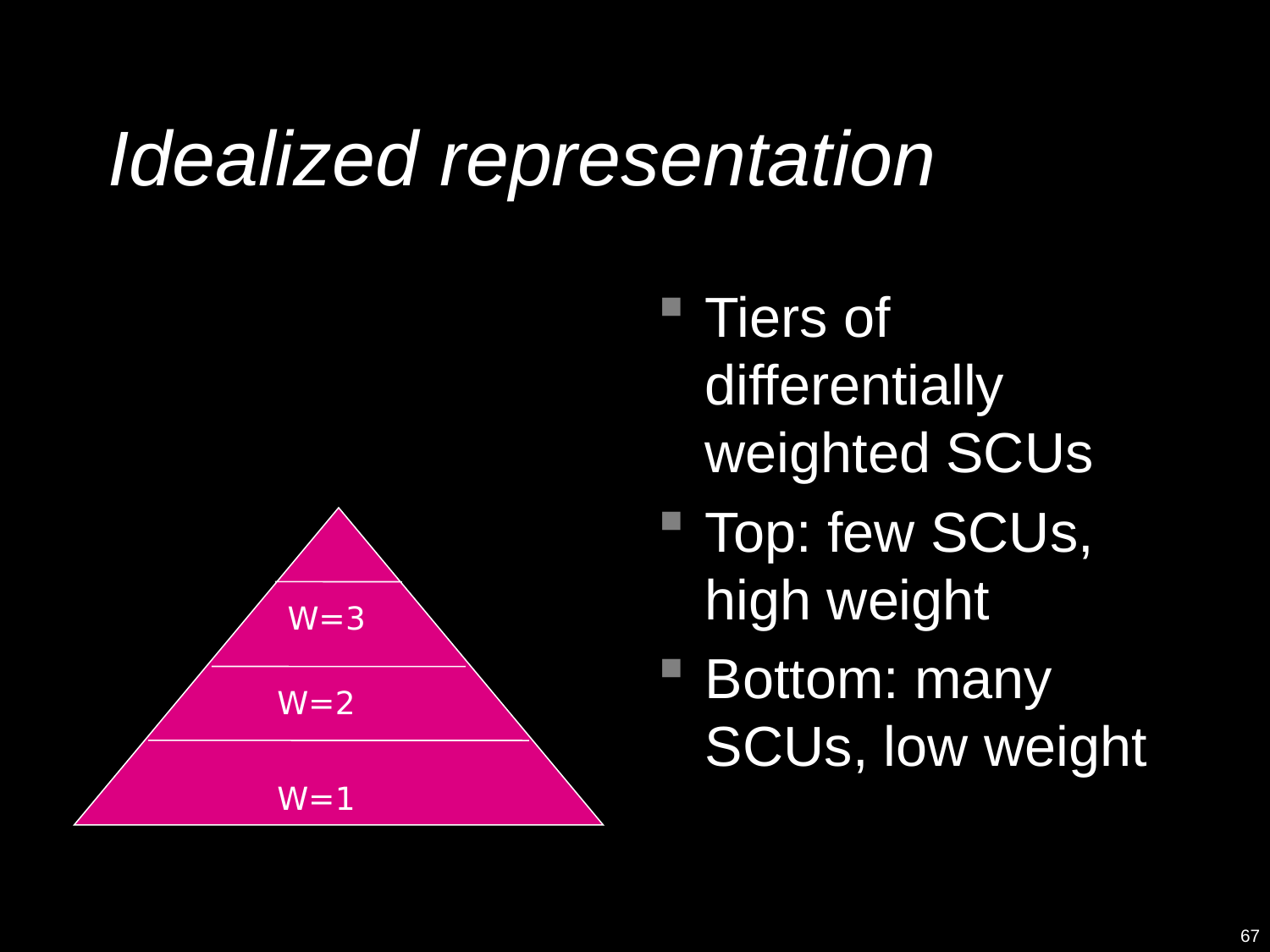

# Idealized representation

Tiers of differentially weighted SCUs
Top: few SCUs, high weight
Bottom: many SCUs, low weight

W=3

W=2

W=1